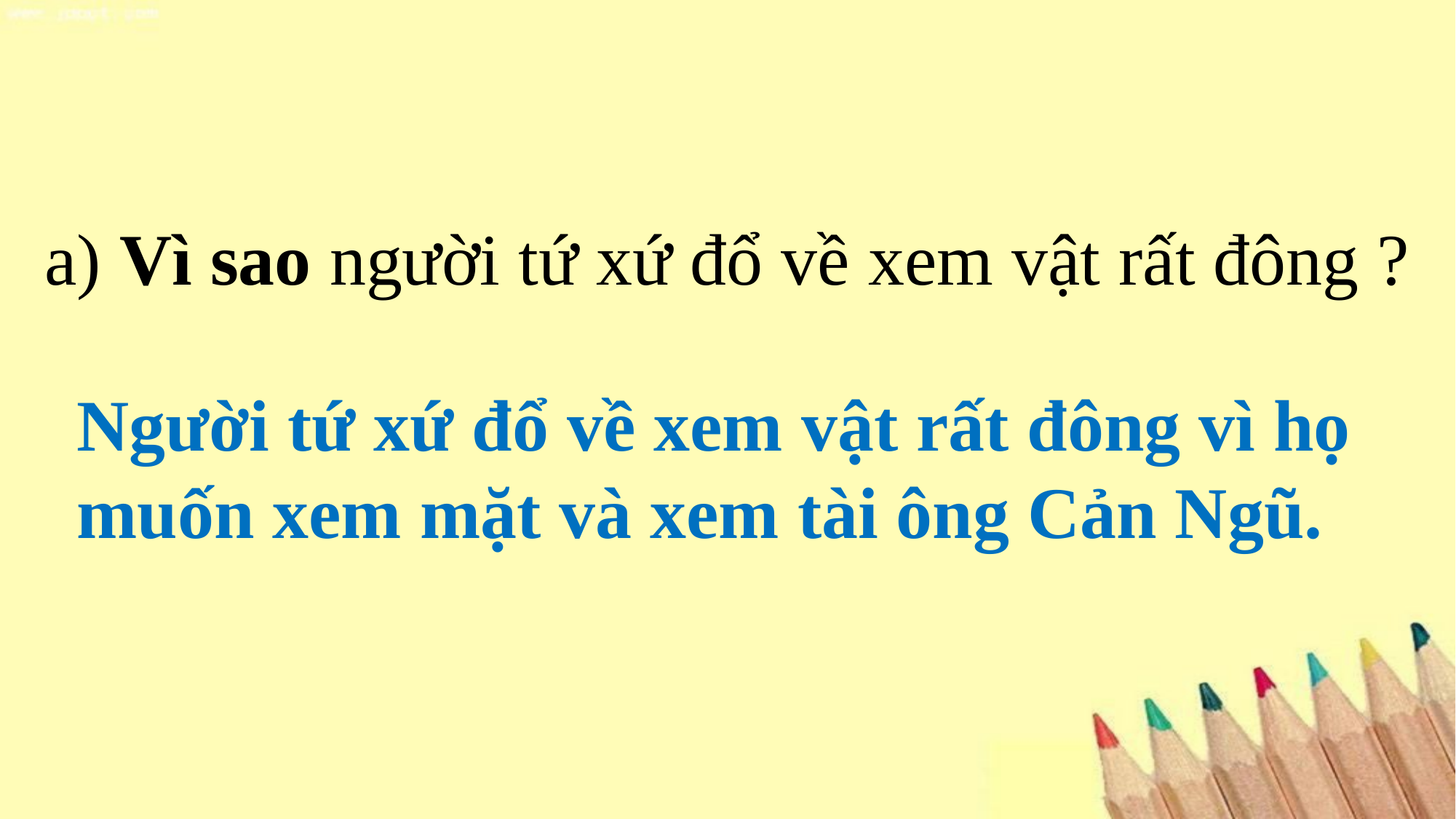

a) Vì sao người tứ xứ đổ về xem vật rất đông ?

Người tứ xứ đổ về xem vật rất đông vì họ muốn xem mặt và xem tài ông Cản Ngũ.